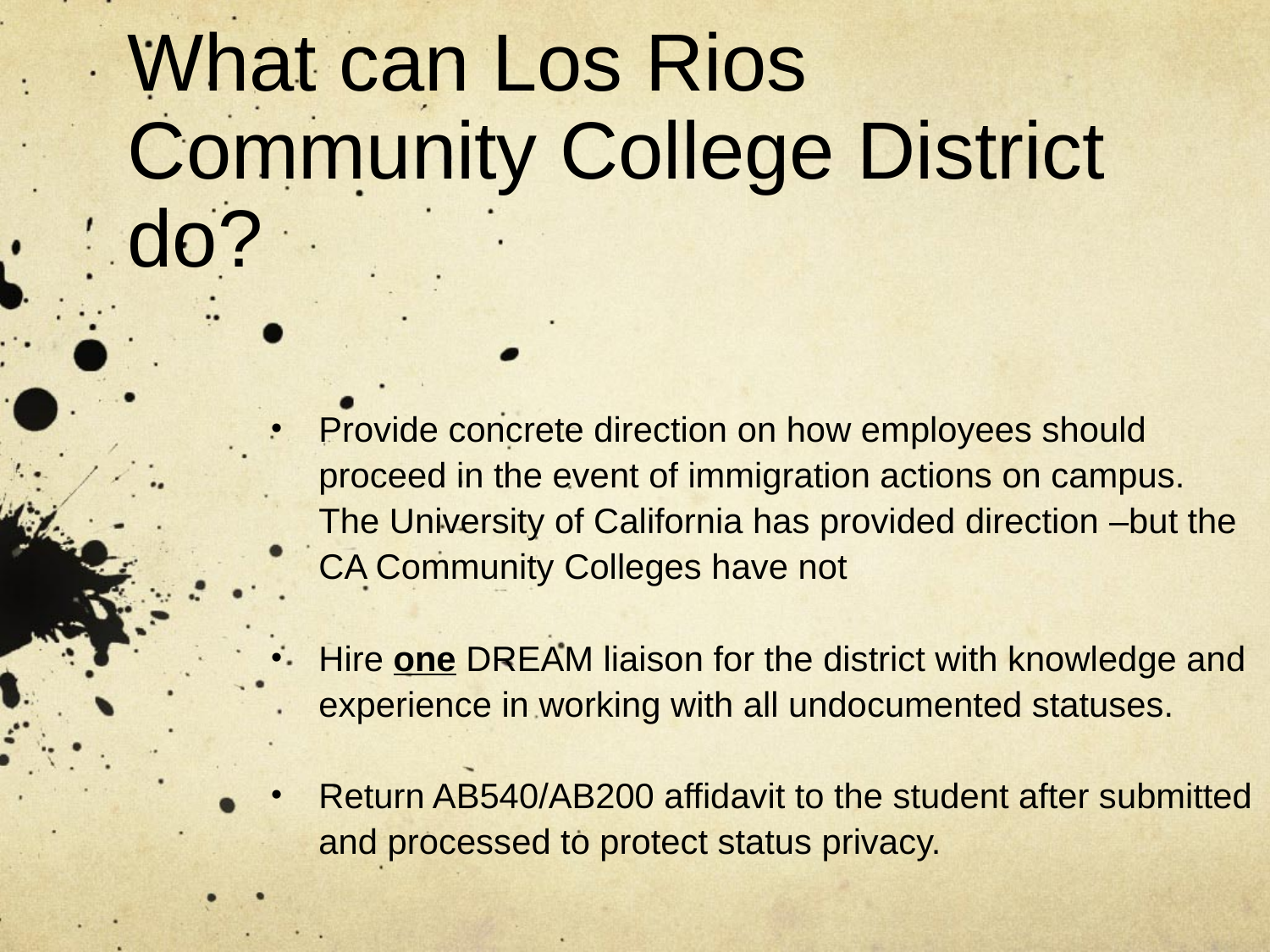

# What can Los Rios Community College District do?
Provide concrete direction on how employees should proceed in the event of immigration actions on campus.  The University of California has provided direction –but the CA Community Colleges have not

Hire one DREAM liaison for the district with knowledge and experience in working with all undocumented statuses.

Return AB540/AB200 affidavit to the student after submitted and processed to protect status privacy.